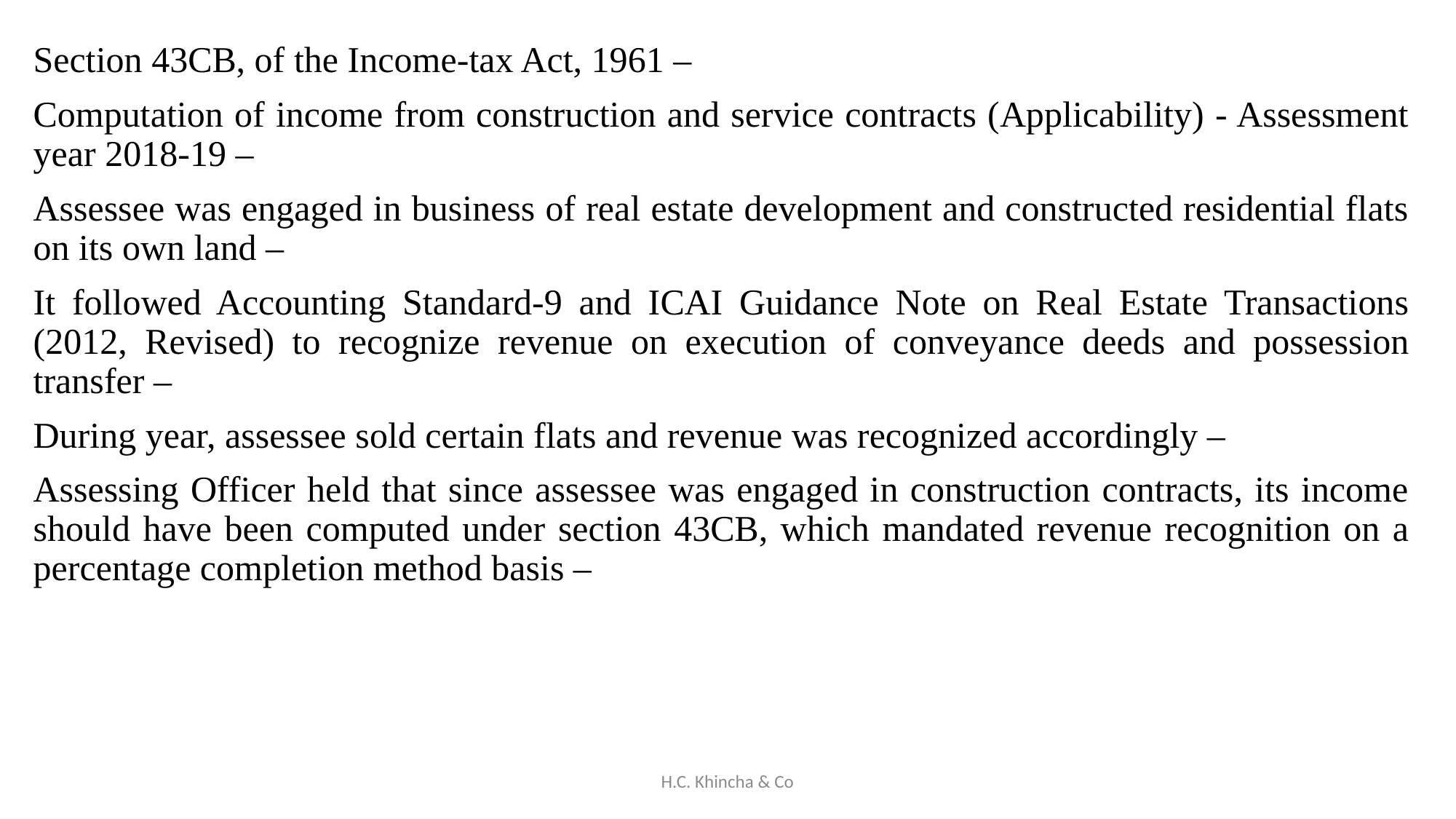

Section 43CB, of the Income-tax Act, 1961 –
Computation of income from construction and service contracts (Applicability) - Assessment year 2018-19 –
Assessee was engaged in business of real estate development and constructed residential flats on its own land –
It followed Accounting Standard-9 and ICAI Guidance Note on Real Estate Transactions (2012, Revised) to recognize revenue on execution of conveyance deeds and possession transfer –
During year, assessee sold certain flats and revenue was recognized accordingly –
Assessing Officer held that since assessee was engaged in construction contracts, its income should have been computed under section 43CB, which mandated revenue recognition on a percentage completion method basis –
H.C. Khincha & Co